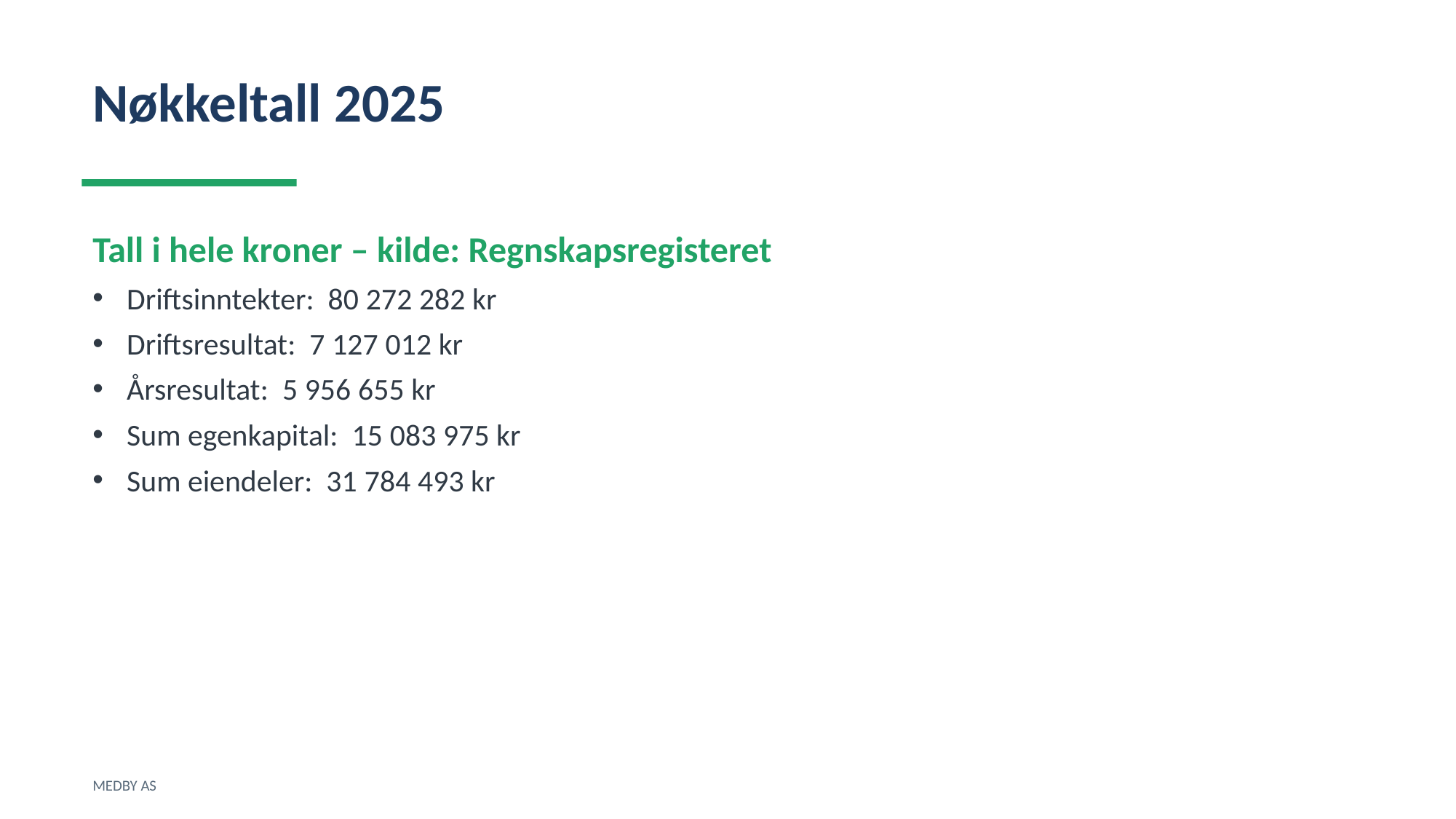

Nøkkeltall 2025

Tall i hele kroner – kilde: Regnskapsregisteret
Driftsinntekter:  80 272 282 kr
Driftsresultat:  7 127 012 kr
Årsresultat:  5 956 655 kr
Sum egenkapital:  15 083 975 kr
Sum eiendeler:  31 784 493 kr
MEDBY AS